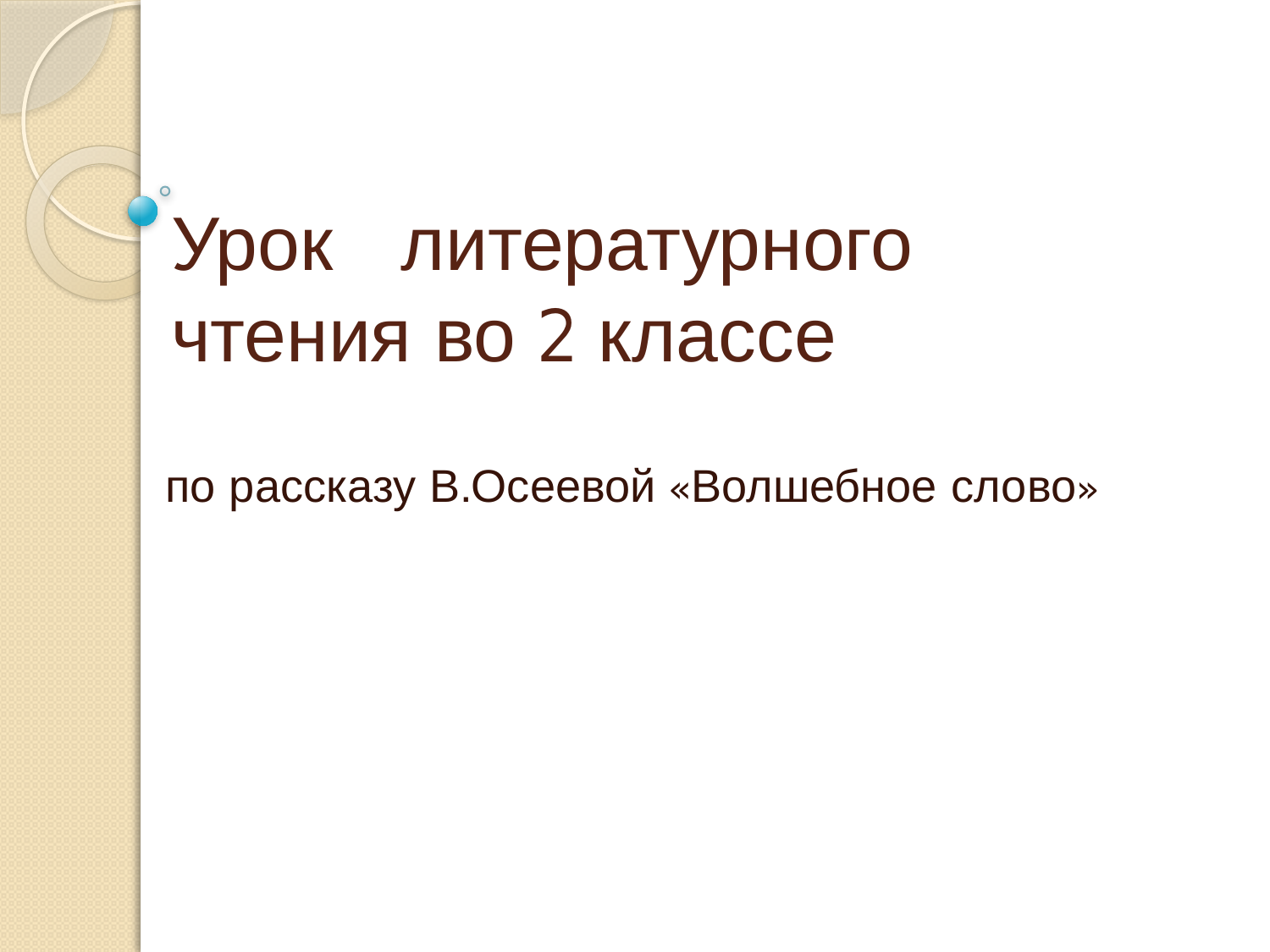

# Урок   литературного чтения во 2 классе
по рассказу В.Осеевой «Волшебное слово»